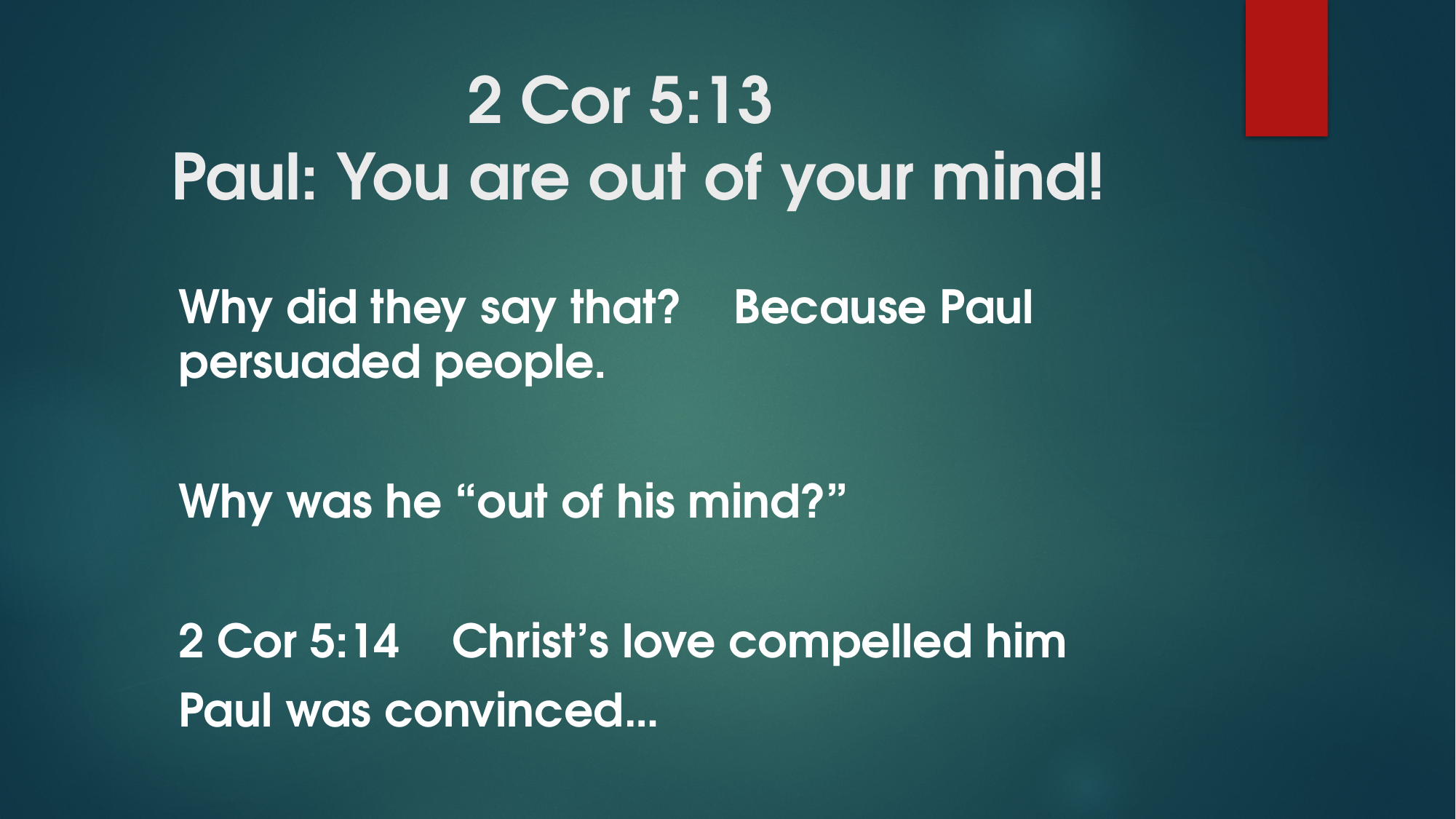

# 2 Cor 5:13 Paul: You are out of your mind!
Why did they say that?    Because Paul persuaded people.

Why was he “out of his mind?”

2 Cor 5:14    Christ’s love compelled him
Paul was convinced…